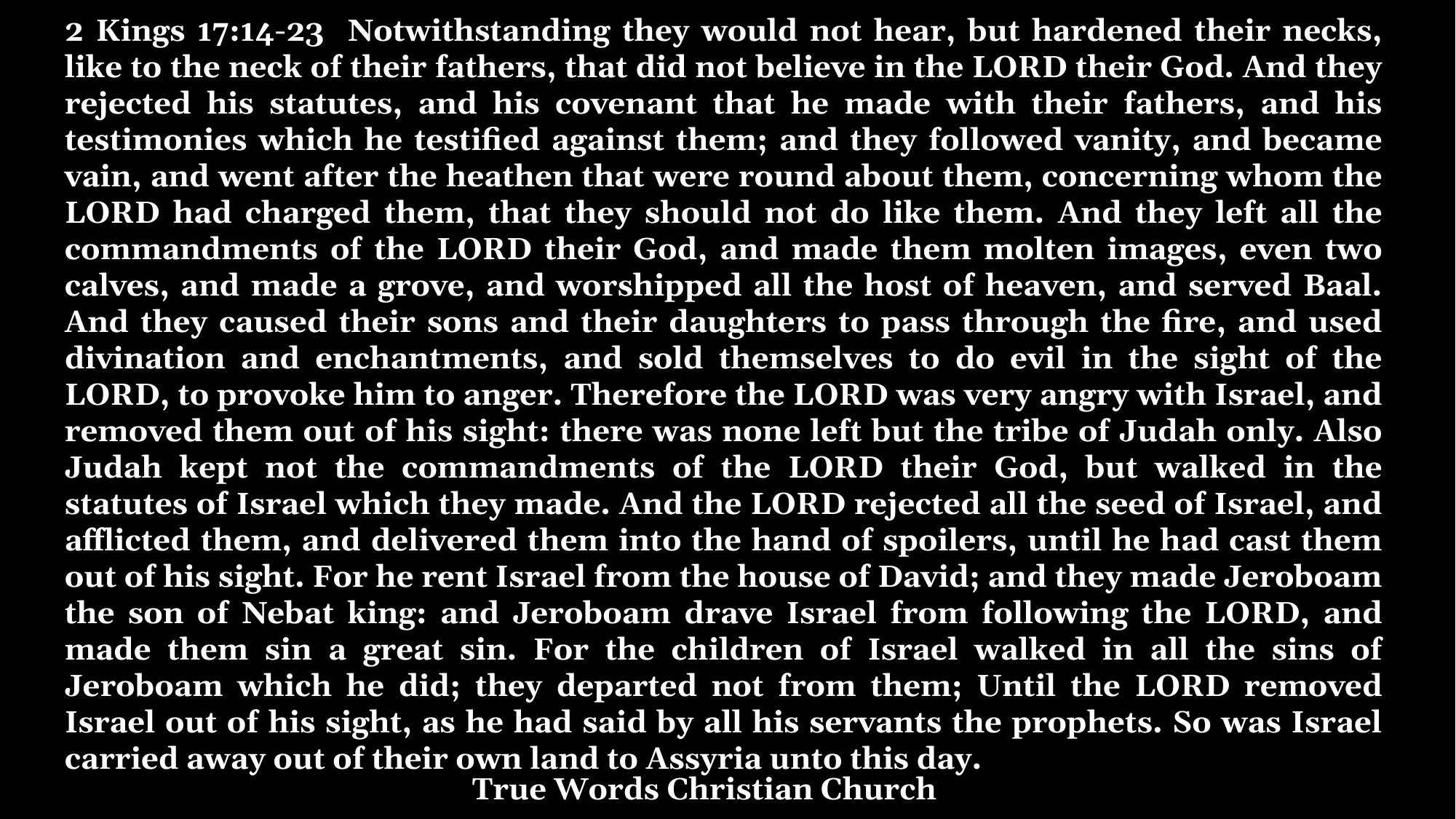

2 Kings 17:14-23  Notwithstanding they would not hear, but hardened their necks, like to the neck of their fathers, that did not believe in the LORD their God. And they rejected his statutes, and his covenant that he made with their fathers, and his testimonies which he testified against them; and they followed vanity, and became vain, and went after the heathen that were round about them, concerning whom the LORD had charged them, that they should not do like them. And they left all the commandments of the LORD their God, and made them molten images, even two calves, and made a grove, and worshipped all the host of heaven, and served Baal. And they caused their sons and their daughters to pass through the fire, and used divination and enchantments, and sold themselves to do evil in the sight of the LORD, to provoke him to anger. Therefore the LORD was very angry with Israel, and removed them out of his sight: there was none left but the tribe of Judah only. Also Judah kept not the commandments of the LORD their God, but walked in the statutes of Israel which they made. And the LORD rejected all the seed of Israel, and afflicted them, and delivered them into the hand of spoilers, until he had cast them out of his sight. For he rent Israel from the house of David; and they made Jeroboam the son of Nebat king: and Jeroboam drave Israel from following the LORD, and made them sin a great sin. For the children of Israel walked in all the sins of Jeroboam which he did; they departed not from them; Until the LORD removed Israel out of his sight, as he had said by all his servants the prophets. So was Israel carried away out of their own land to Assyria unto this day.
True Words Christian Church